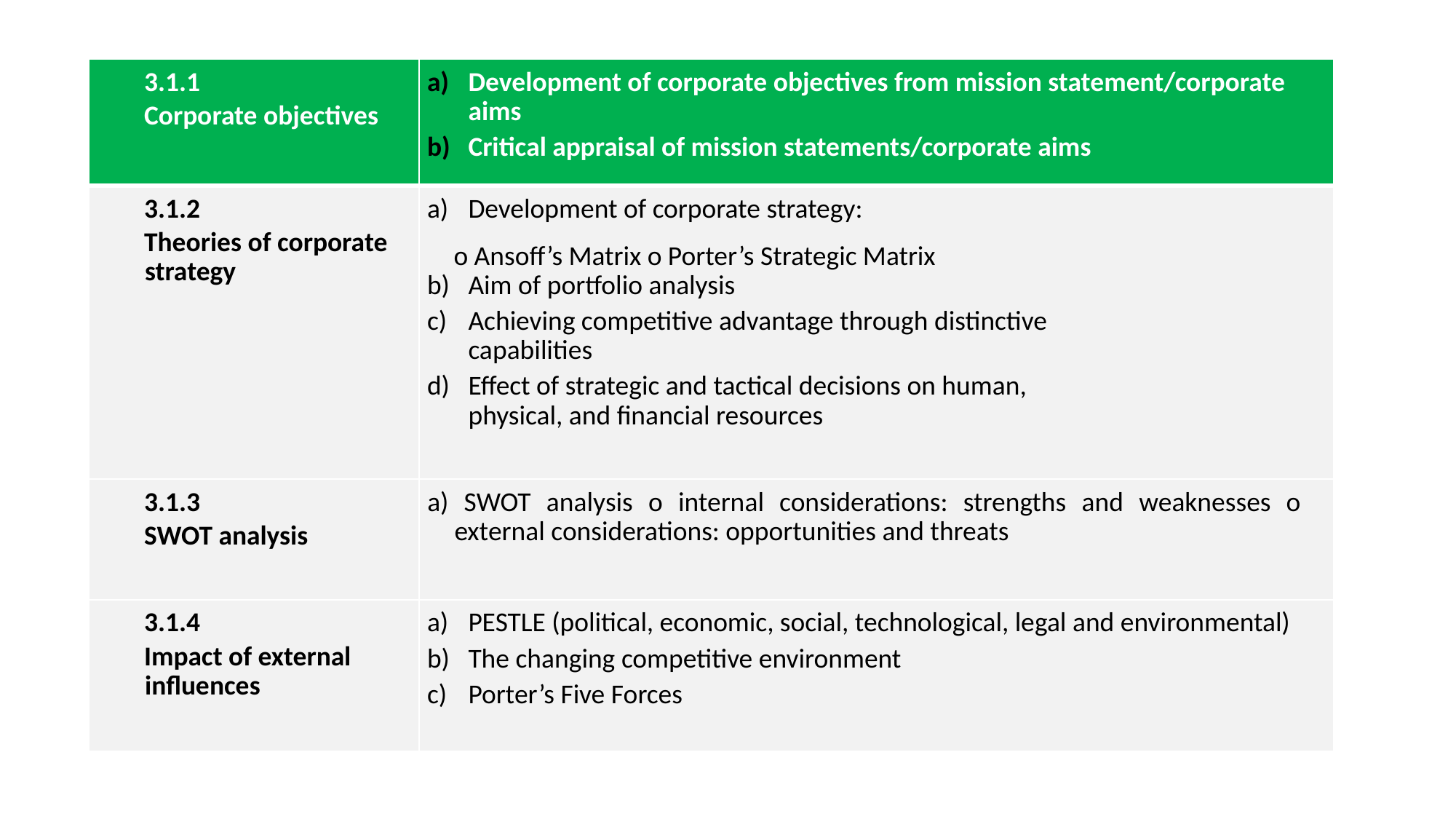

| 3.1.1 Corporate objectives | Development of corporate objectives from mission statement/corporate aims Critical appraisal of mission statements/corporate aims |
| --- | --- |
| 3.1.2 Theories of corporate strategy | Development of corporate strategy: o Ansoff’s Matrix o Porter’s Strategic Matrix Aim of portfolio analysis Achieving competitive advantage through distinctive capabilities Effect of strategic and tactical decisions on human, physical, and financial resources |
| 3.1.3 SWOT analysis | a) SWOT analysis o internal considerations: strengths and weaknesses o external considerations: opportunities and threats |
| 3.1.4 Impact of external influences | PESTLE (political, economic, social, technological, legal and environmental) The changing competitive environment Porter’s Five Forces |